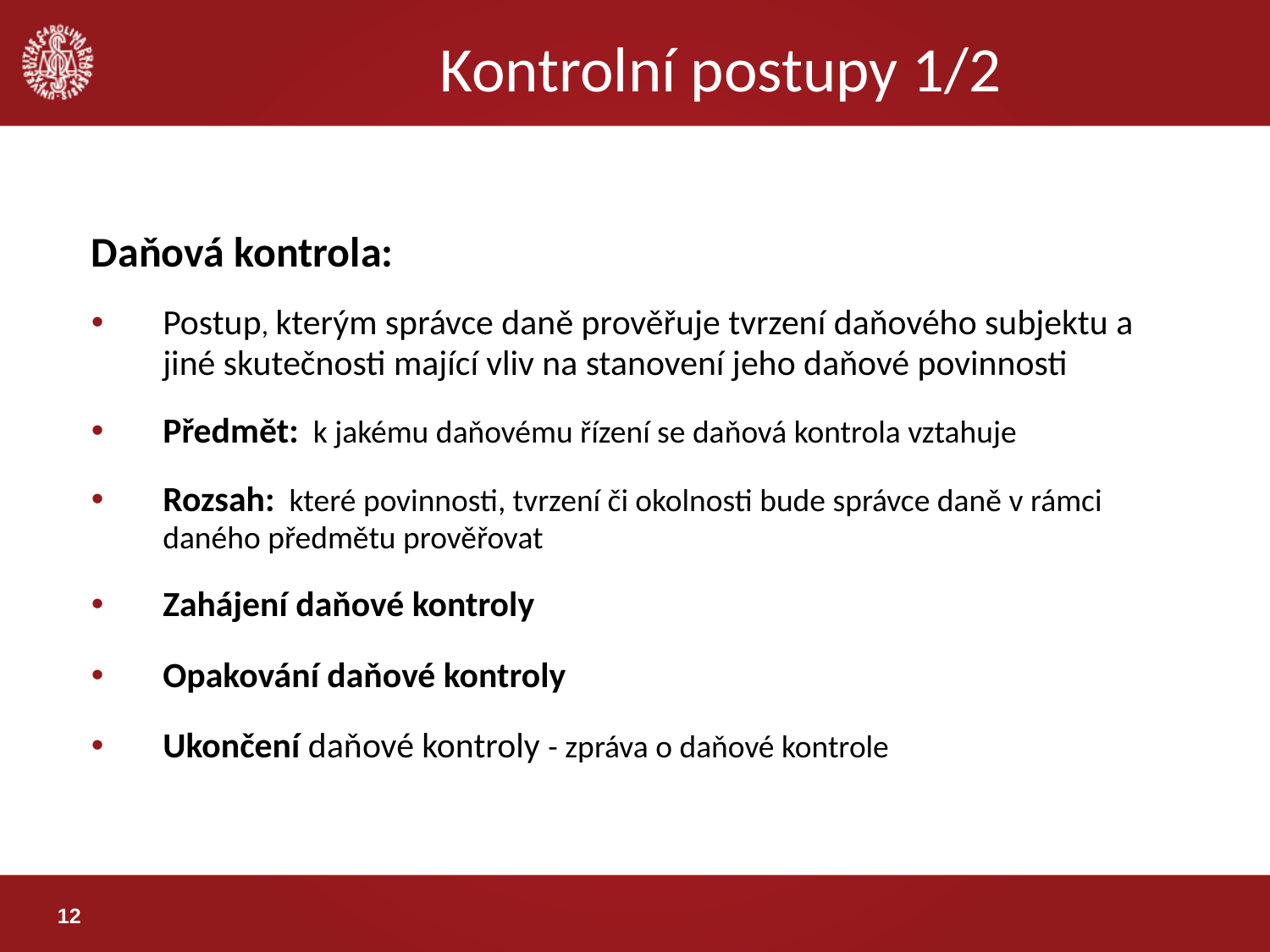

# Kontrolní postupy 1/2
Daňová kontrola:

Postup, kterým správce daně prověřuje tvrzení daňového subjektu a jiné skutečnosti mající vliv na stanovení jeho daňové povinnosti

Předmět:  k jakému daňovému řízení se daňová kontrola vztahuje

Rozsah:  které povinnosti, tvrzení či okolnosti bude správce daně v rámci daného předmětu prověřovat

Zahájení daňové kontroly

Opakování daňové kontroly

Ukončení daňové kontroly - zpráva o daňové kontrole
12